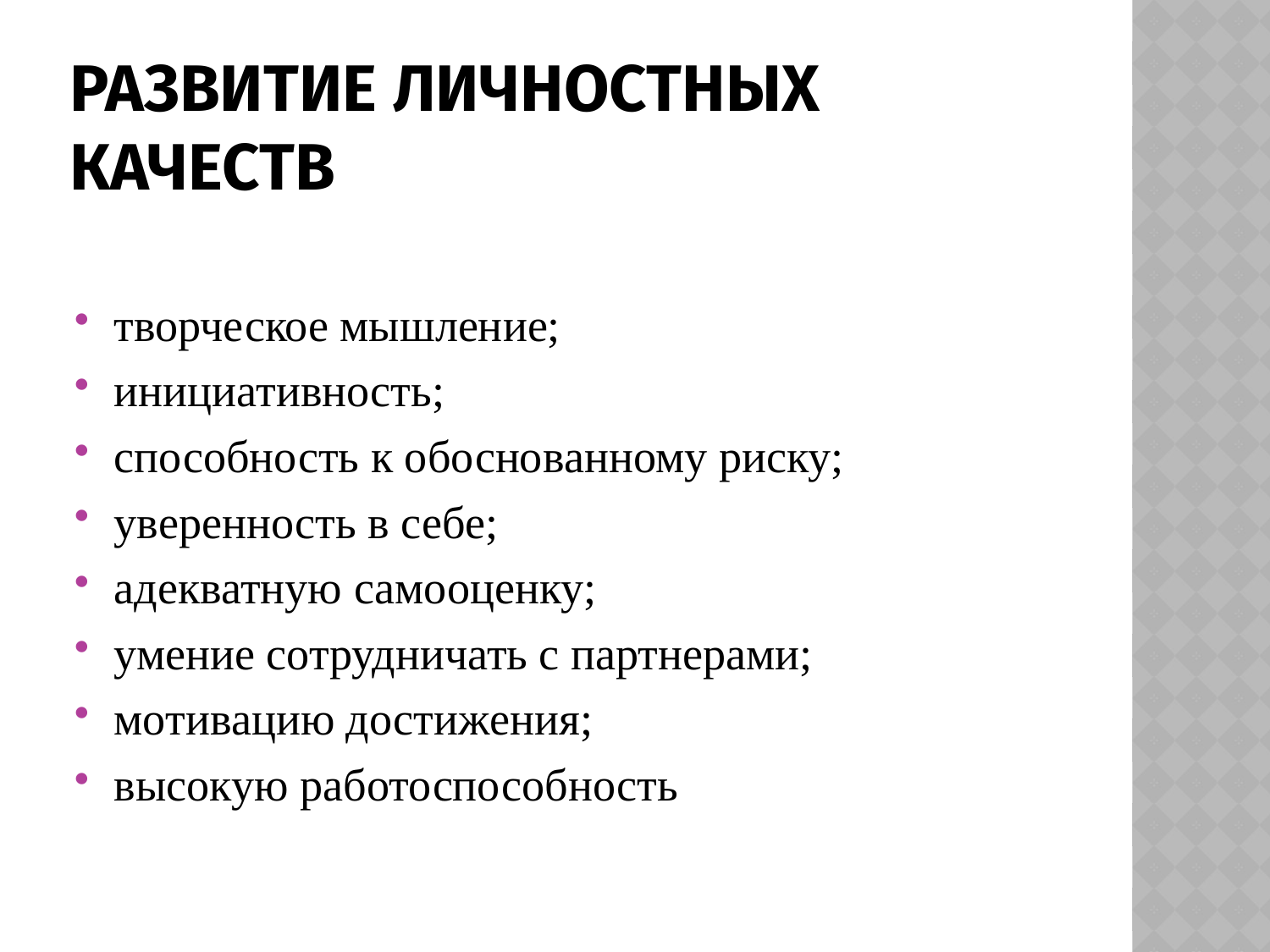

# Развитие личностных качеств

творческое мышление;
инициативность;
способность к обоснованному риску;
уверенность в себе;
адекватную самооценку;
умение сотрудничать с партнерами;
мотивацию достижения;
высокую работоспособность